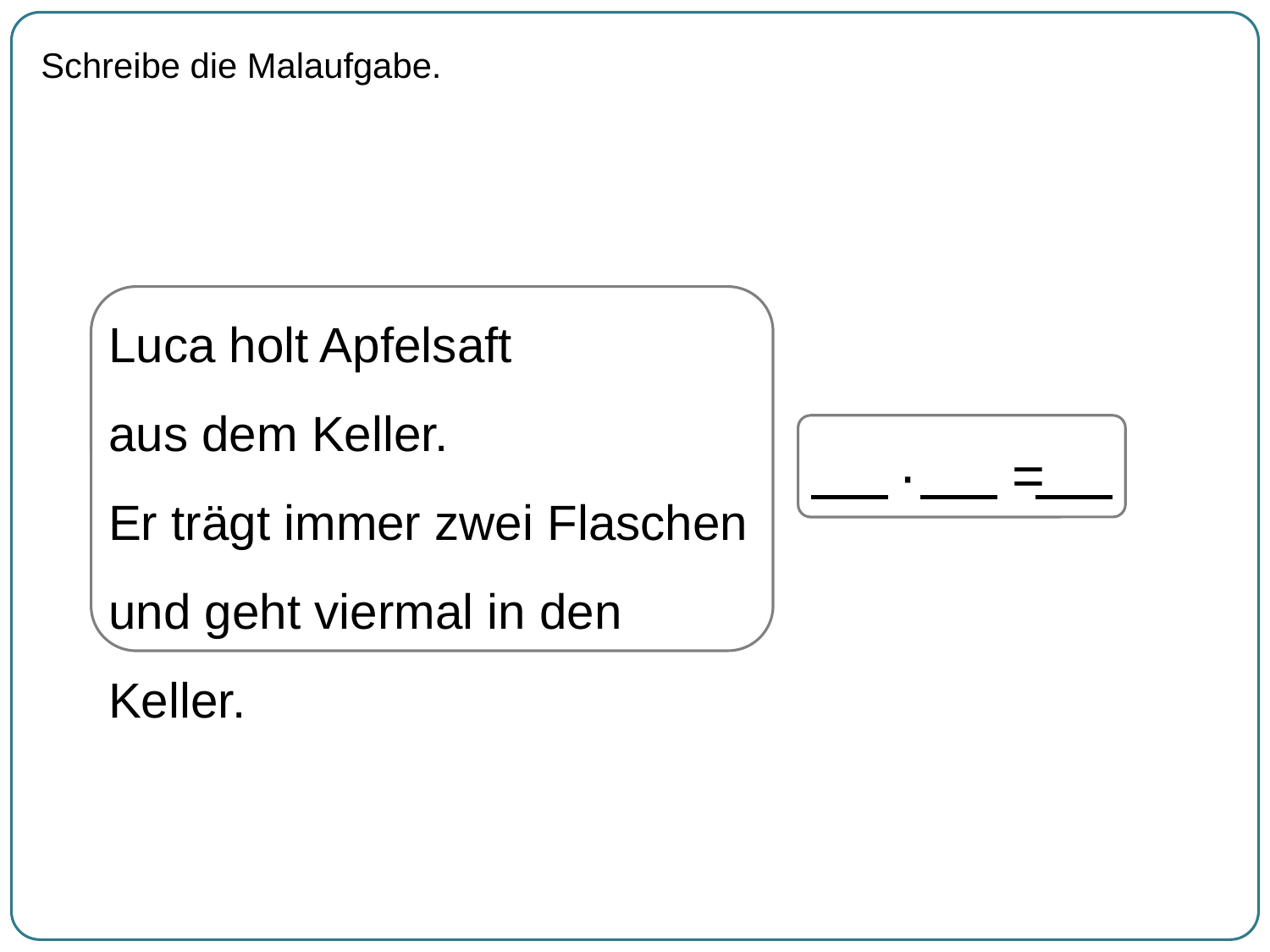

Schreibe die Malaufgabe.

Luca holt Apfelsaft
aus dem Keller.
Er trägt immer zwei Flaschen und geht viermal in den Keller.

|  |  | · |  |  | = |  |  |
| --- | --- | --- | --- | --- | --- | --- | --- |